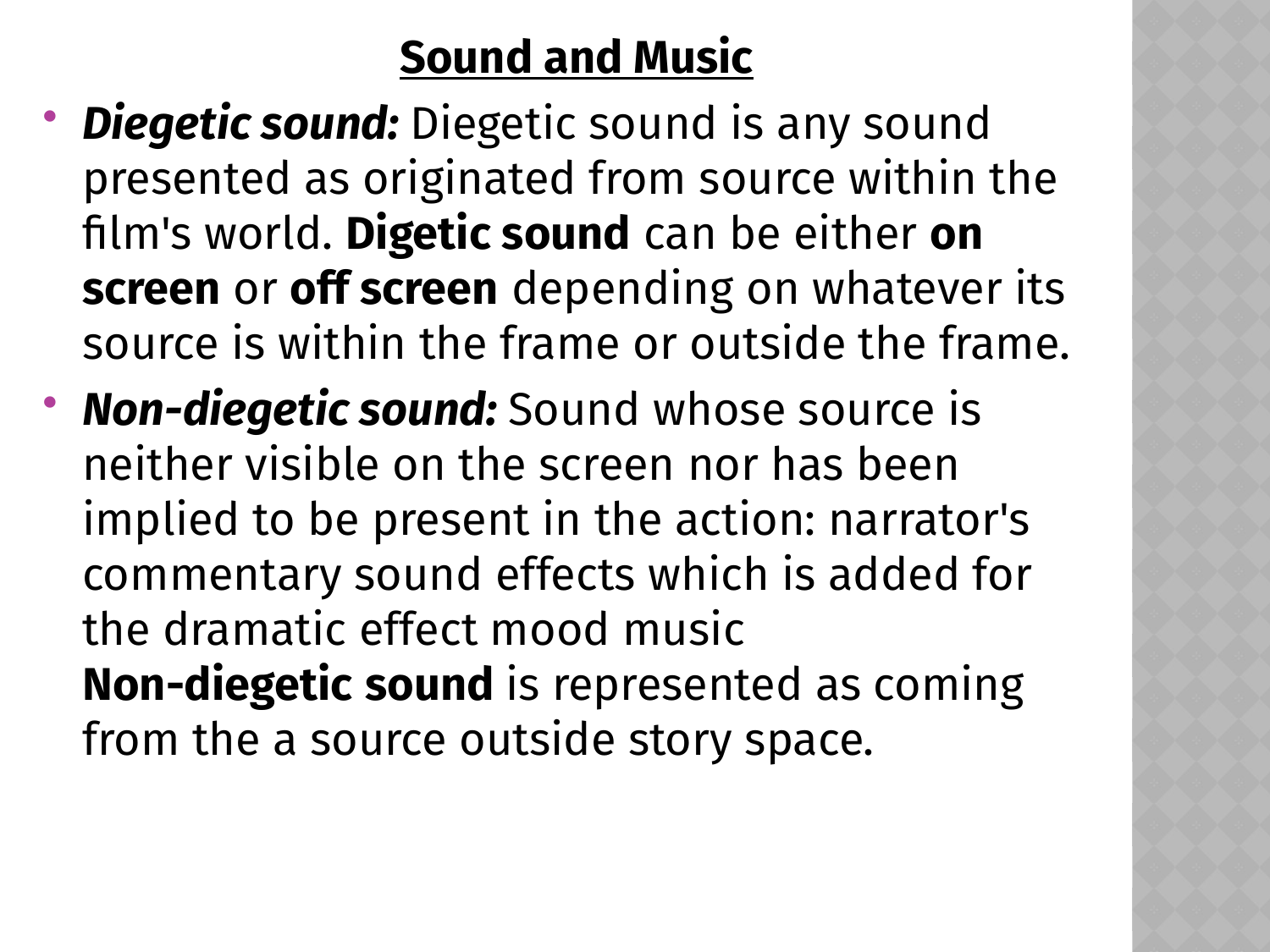

Sound and Music
Diegetic sound: Diegetic sound is any sound presented as originated from source within the film's world. Digetic sound can be either on screen or off screen depending on whatever its source is within the frame or outside the frame.
Non-diegetic sound: Sound whose source is neither visible on the screen nor has been implied to be present in the action: narrator's commentary sound effects which is added for the dramatic effect mood music
Non-diegetic sound is represented as coming from the a source outside story space.